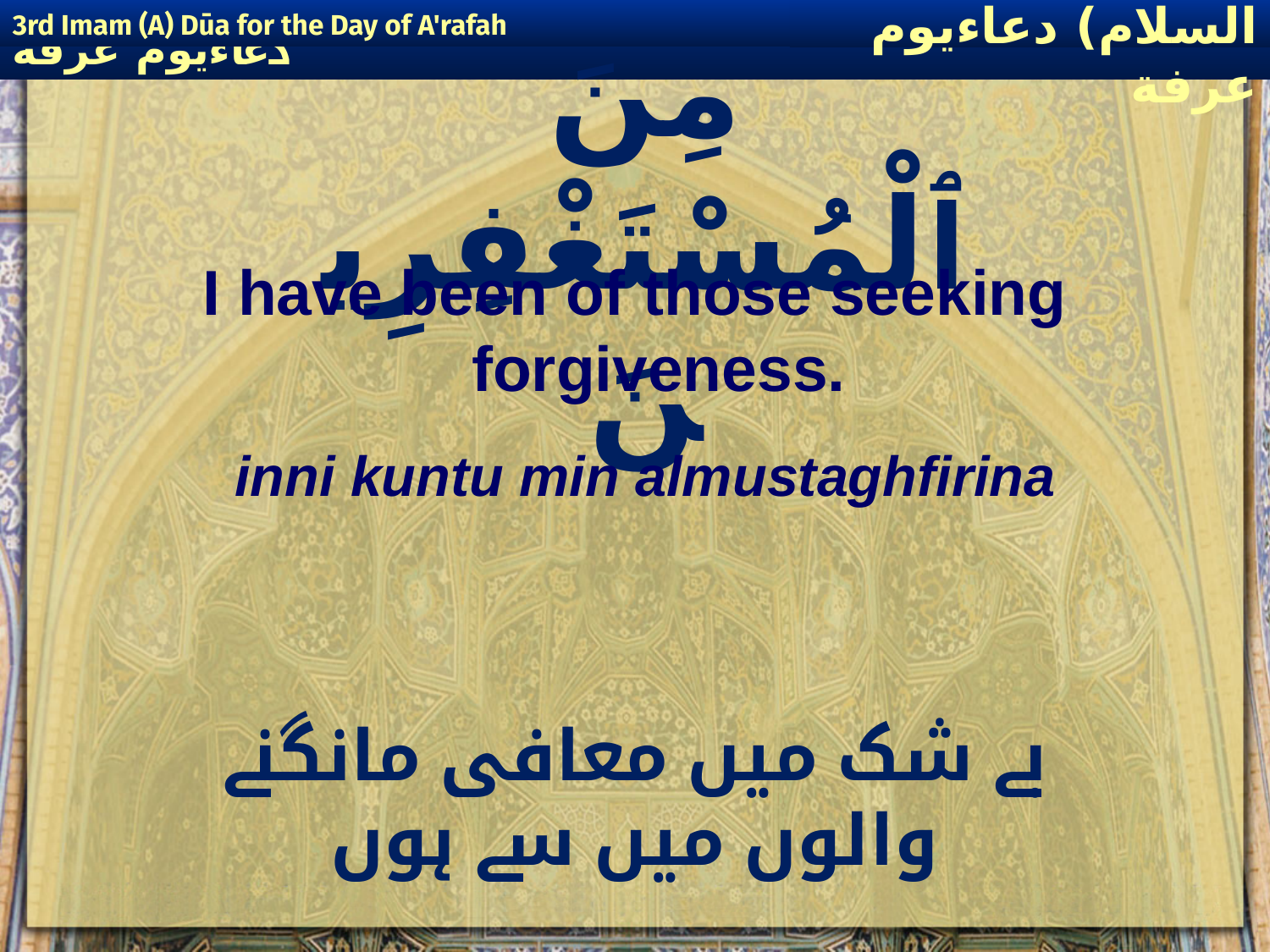

3rd Imam (A) Dūa for the Day of A'rafah
إمام حسين(عليه السلام) دعاءيوم عرفة
# إِنِّي كُنْتُ مِنَ ٱلْمُسْتَغْفِرِينَ
I have been of those seeking forgiveness.
inni kuntu min almustaghfirina
بے شک میں معافی مانگنے والوں میں سے ہوں